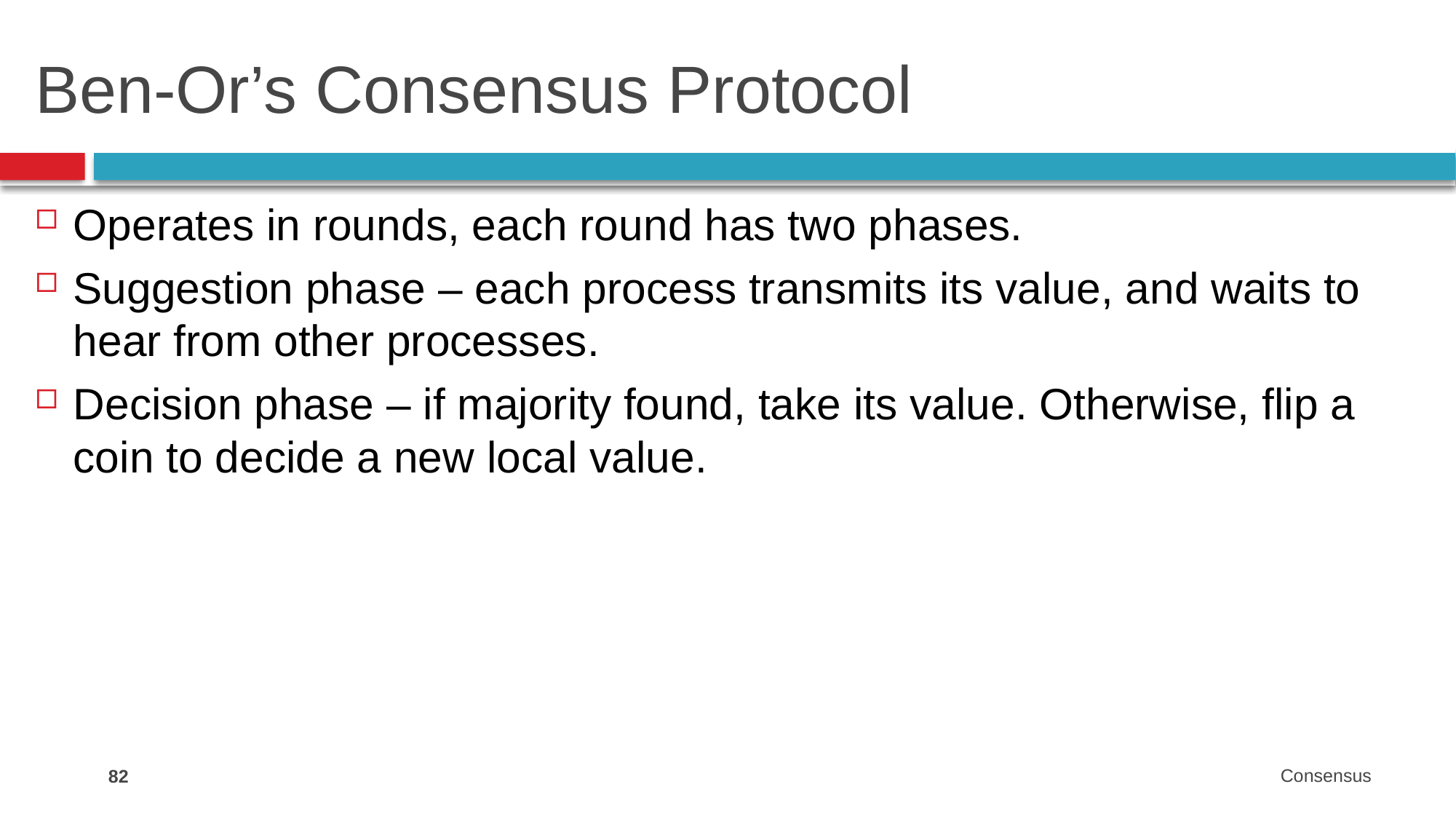

# Ben-Or’s Consensus Protocol
Operates in rounds, each round has two phases.
Suggestion phase – each process transmits its value, and waits to hear from other processes.
Decision phase – if majority found, take its value. Otherwise, flip a coin to decide a new local value.

82
Consensus